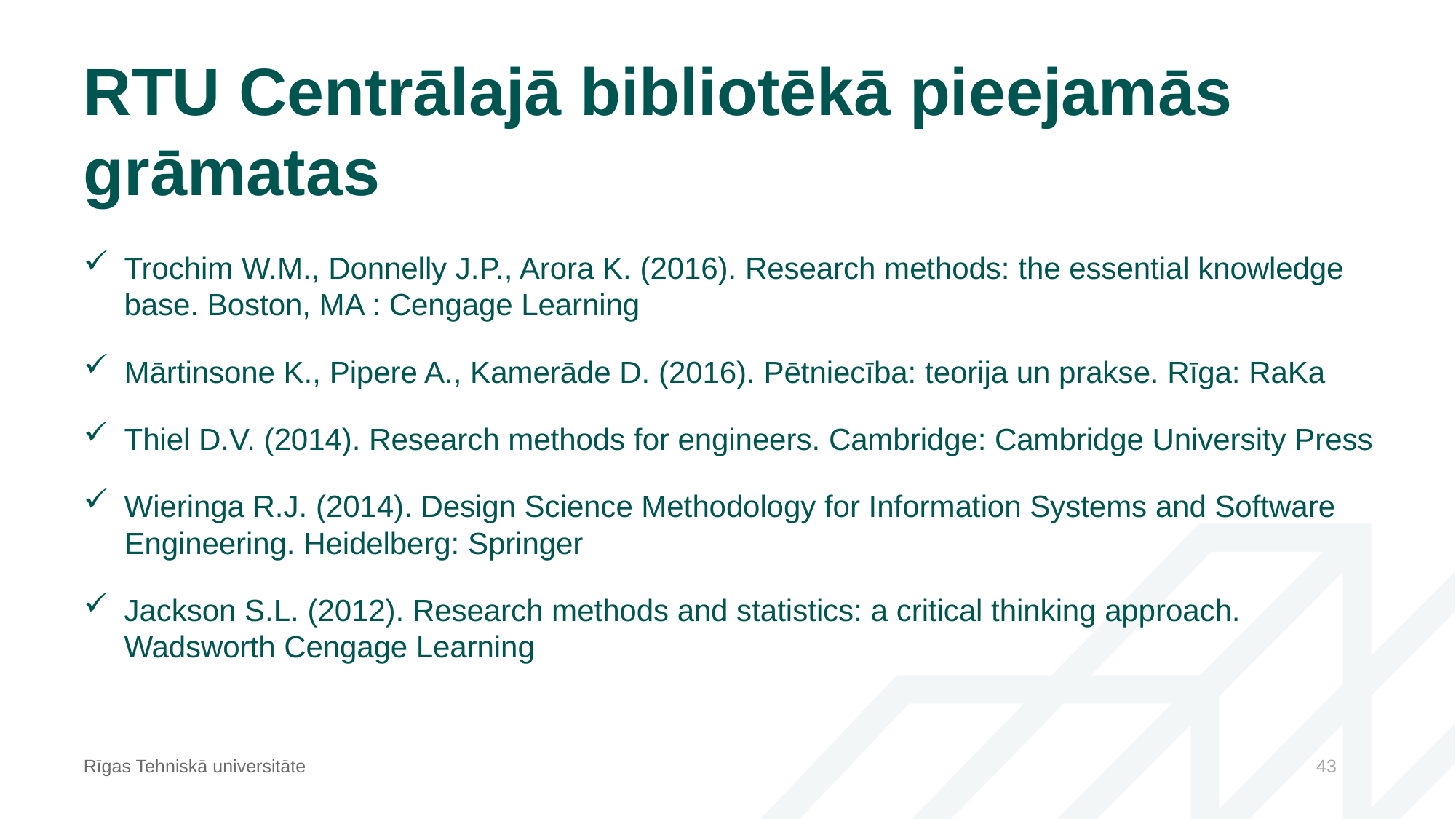

# RTU Centrālajā bibliotēkā pieejamās grāmatas
Trochim W.M., Donnelly J.P., Arora K. (2016). Research methods: the essential knowledge base. Boston, MA : Cengage Learning
Mārtinsone K., Pipere A., Kamerāde D. (2016). Pētniecība: teorija un prakse. Rīga: RaKa
Thiel D.V. (2014). Research methods for engineers. Cambridge: Cambridge University Press
Wieringa R.J. (2014). Design Science Methodology for Information Systems and Software Engineering. Heidelberg: Springer
Jackson S.L. (2012). Research methods and statistics: a critical thinking approach. Wadsworth Cengage Learning
Rīgas Tehniskā universitāte